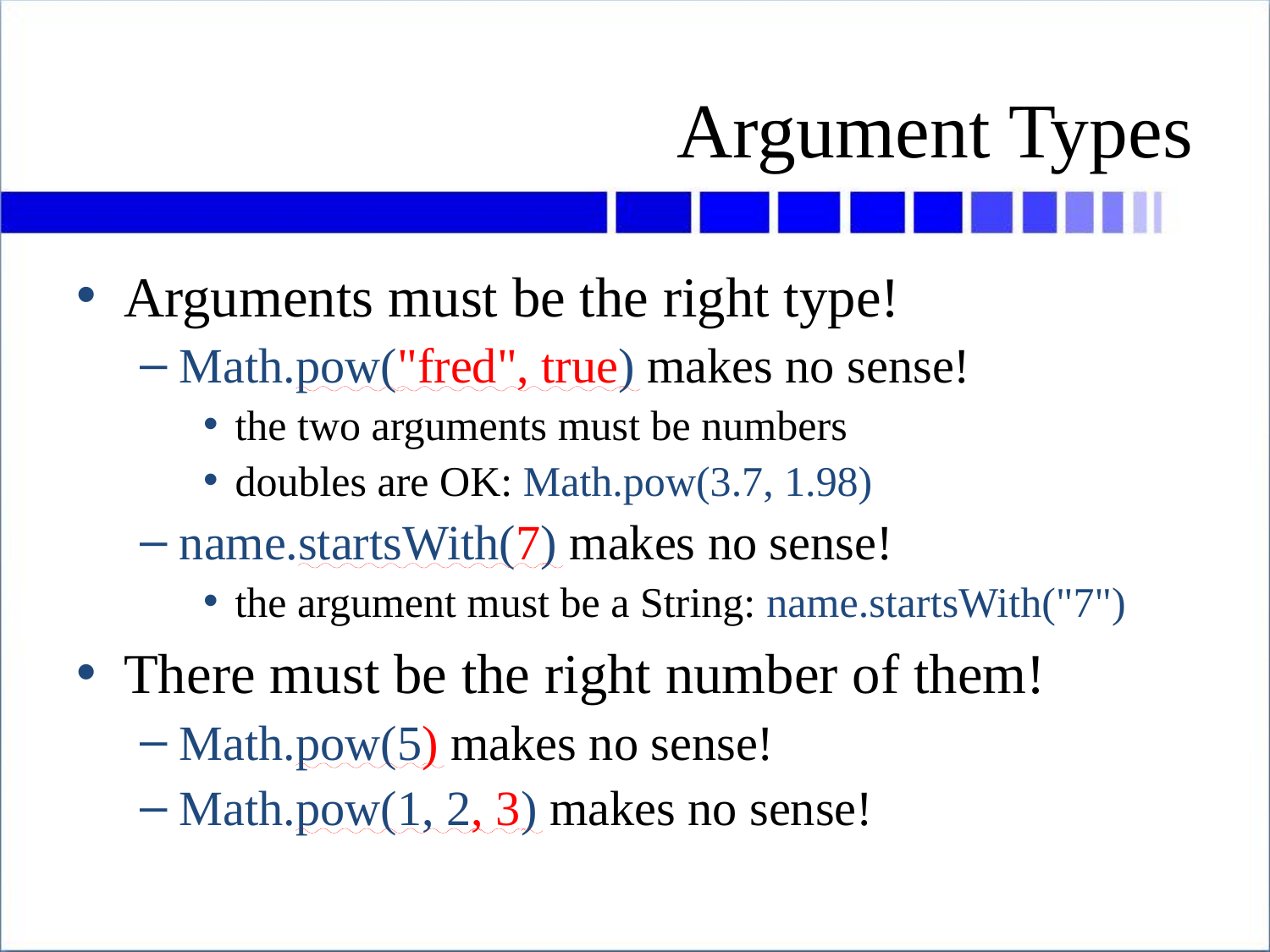

# Argument Types
Arguments must be the right type!
Math.pow("fred", true) makes no sense!
the two arguments must be numbers
doubles are OK: Math.pow(3.7, 1.98)
name.startsWith(7) makes no sense!
the argument must be a String: name.startsWith("7")
There must be the right number of them!
Math.pow(5) makes no sense!
Math.pow(1, 2, 3) makes no sense!